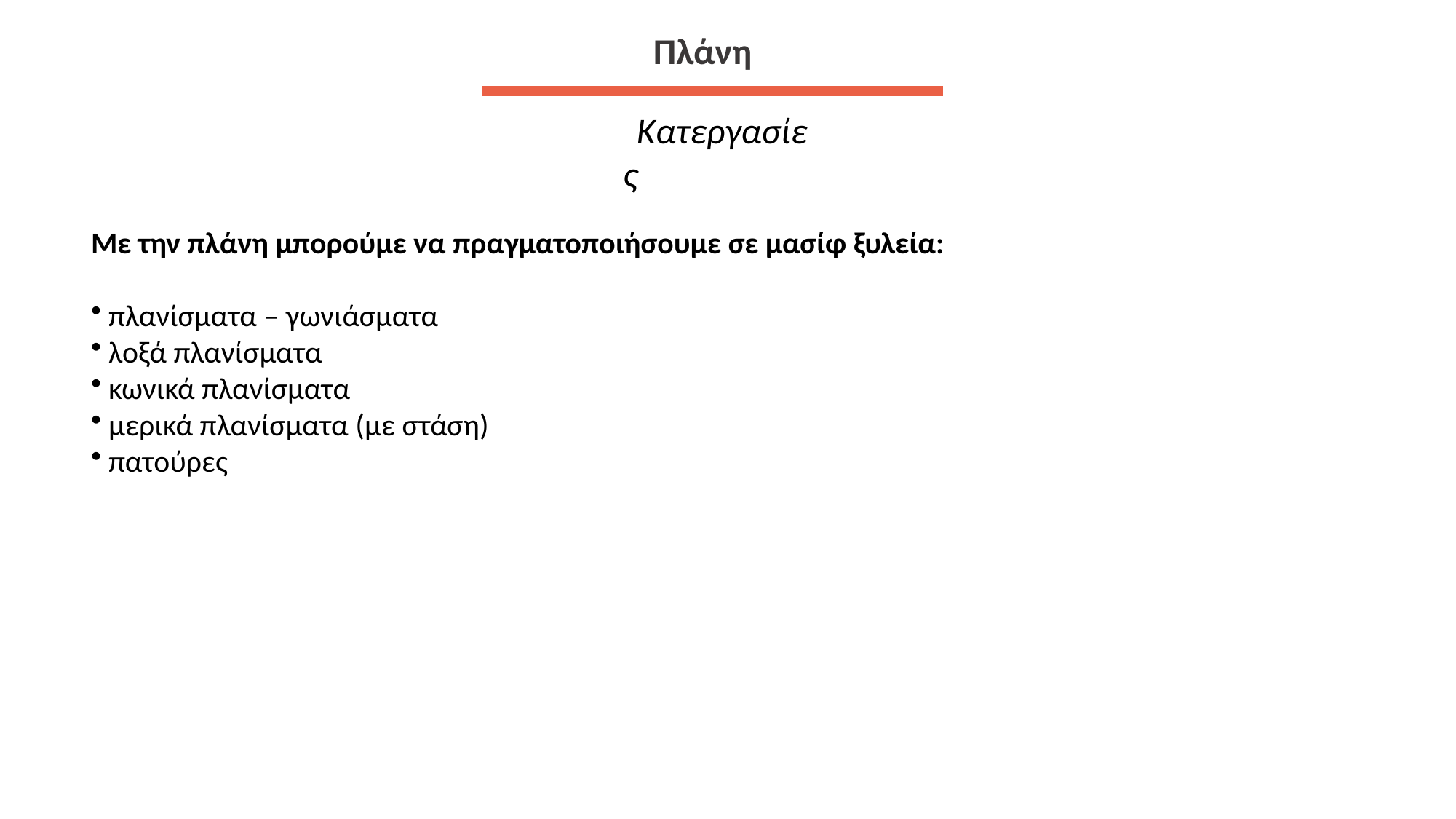

Πλάνη
Κατεργασίες
Με την πλάνη μπορούμε να πραγματοποιήσουμε σε μασίφ ξυλεία:

 πλανίσματα – γωνιάσματα
 λοξά πλανίσματα
 κωνικά πλανίσματα
 μερικά πλανίσματα (με στάση)
 πατούρες